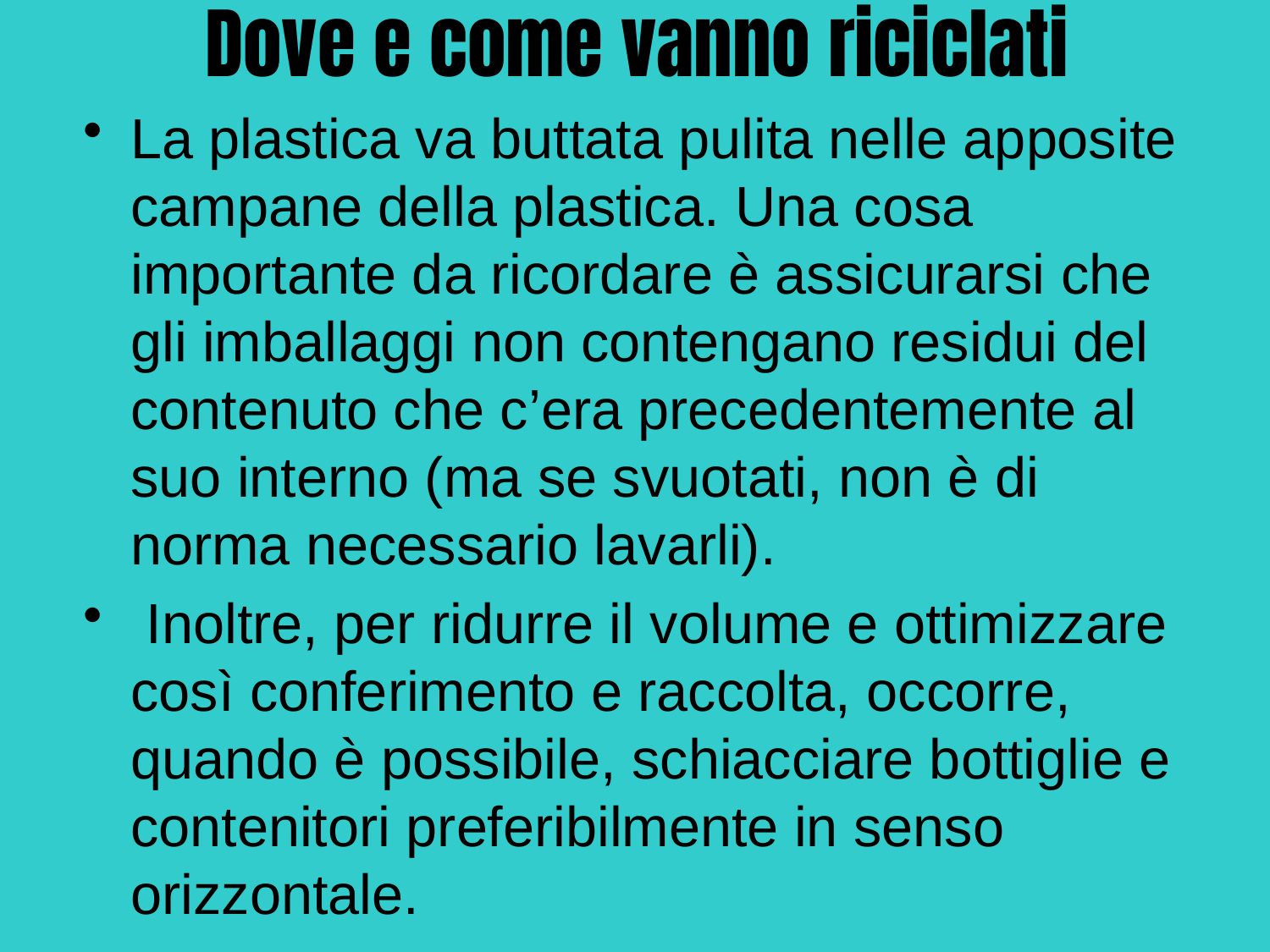

# Dove e come vanno riciclati
La plastica va buttata pulita nelle apposite campane della plastica. Una cosa importante da ricordare è assicurarsi che gli imballaggi non contengano residui del contenuto che c’era precedentemente al suo interno (ma se svuotati, non è di norma necessario lavarli).
 Inoltre, per ridurre il volume e ottimizzare così conferimento e raccolta, occorre, quando è possibile, schiacciare bottiglie e contenitori preferibilmente in senso orizzontale.